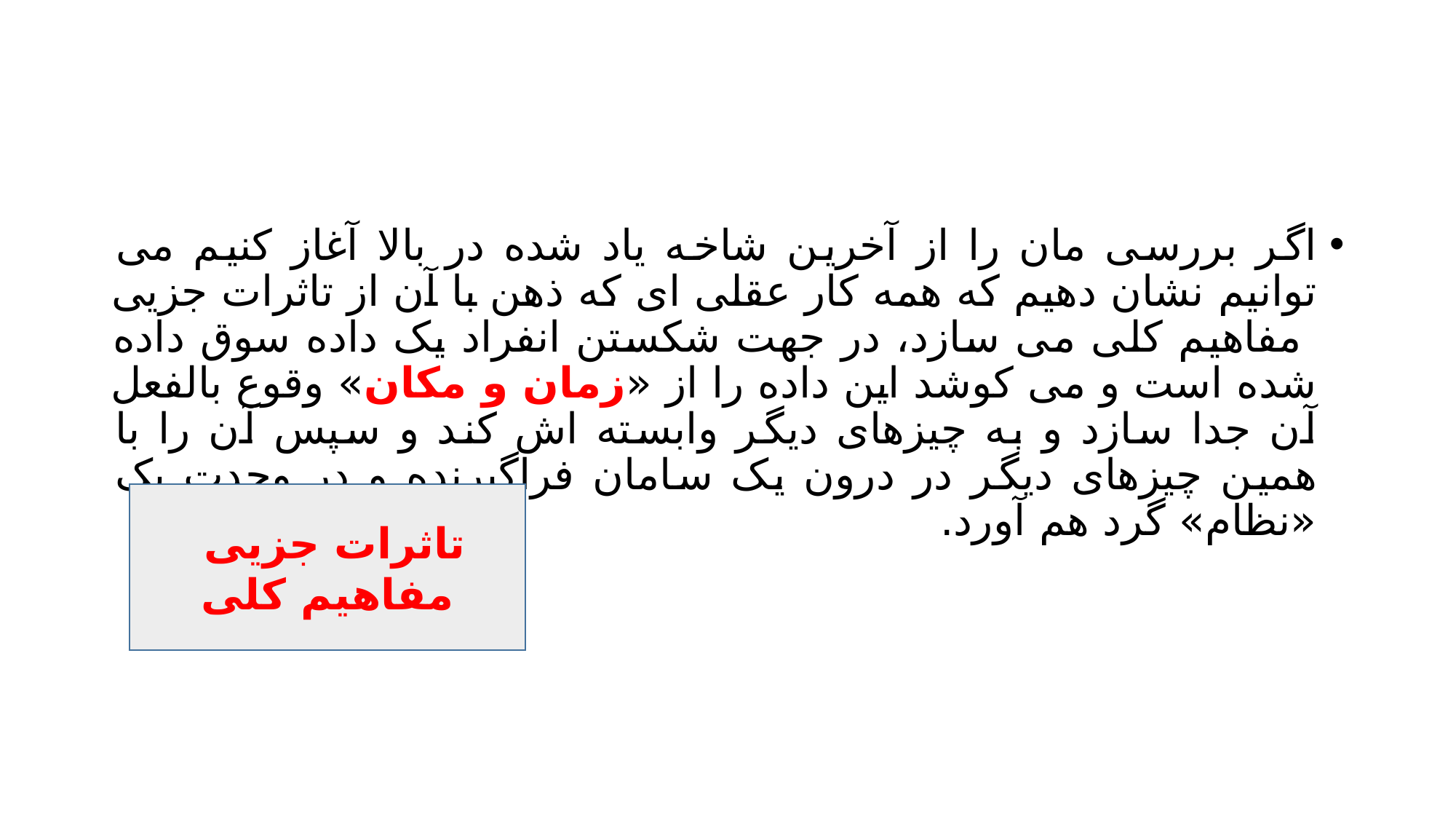

#
اگر بررسی مان را از آخرین شاخه یاد شده در بالا آغاز کنیم می توانیم نشان دهیم که همه کار عقلی ای که ذهن با آن از تاثرات جزیی  مفاهیم کلی می سازد، در جهت شکستن انفراد یک داده سوق داده شده است و می کوشد این داده را از «زمان و مکان» وقوع بالفعل آن جدا سازد و به چیزهای دیگر وابسته اش کند و سپس آن را با همین چیزهای دیگر در درون یک سامان فراگیرنده و در وحدت یک «نظام» گرد هم آورد.

تاثرات جزیی  مفاهیم کلی